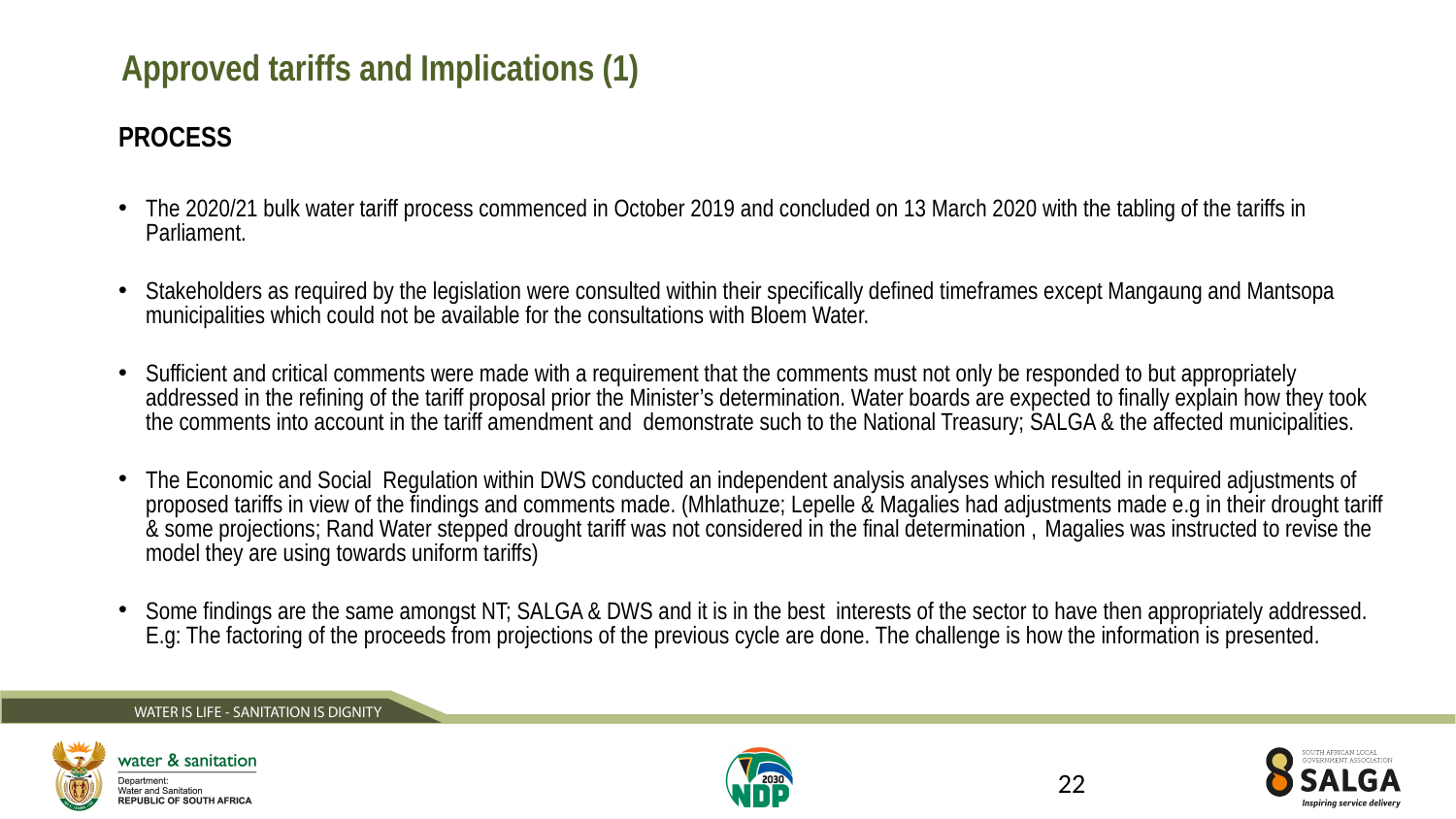

Approved tariffs and Implications (1)
PROCESS

The 2020/21 bulk water tariff process commenced in October 2019 and concluded on 13 March 2020 with the tabling of the tariffs in Parliament.

Stakeholders as required by the legislation were consulted within their specifically defined timeframes except Mangaung and Mantsopa municipalities which could not be available for the consultations with Bloem Water.

Sufficient and critical comments were made with a requirement that the comments must not only be responded to but appropriately addressed in the refining of the tariff proposal prior the Minister’s determination. Water boards are expected to finally explain how they took the comments into account in the tariff amendment and  demonstrate such to the National Treasury; SALGA & the affected municipalities.

The Economic and Social  Regulation within DWS conducted an independent analysis analyses which resulted in required adjustments of proposed tariffs in view of the findings and comments made. (Mhlathuze; Lepelle & Magalies had adjustments made e.g in their drought tariff & some projections; Rand Water stepped drought tariff was not considered in the final determination , Magalies was instructed to revise the model they are using towards uniform tariffs)

Some findings are the same amongst NT; SALGA & DWS and it is in the best  interests of the sector to have then appropriately addressed.  E.g: The factoring of the proceeds from projections of the previous cycle are done. The challenge is how the information is presented.
22